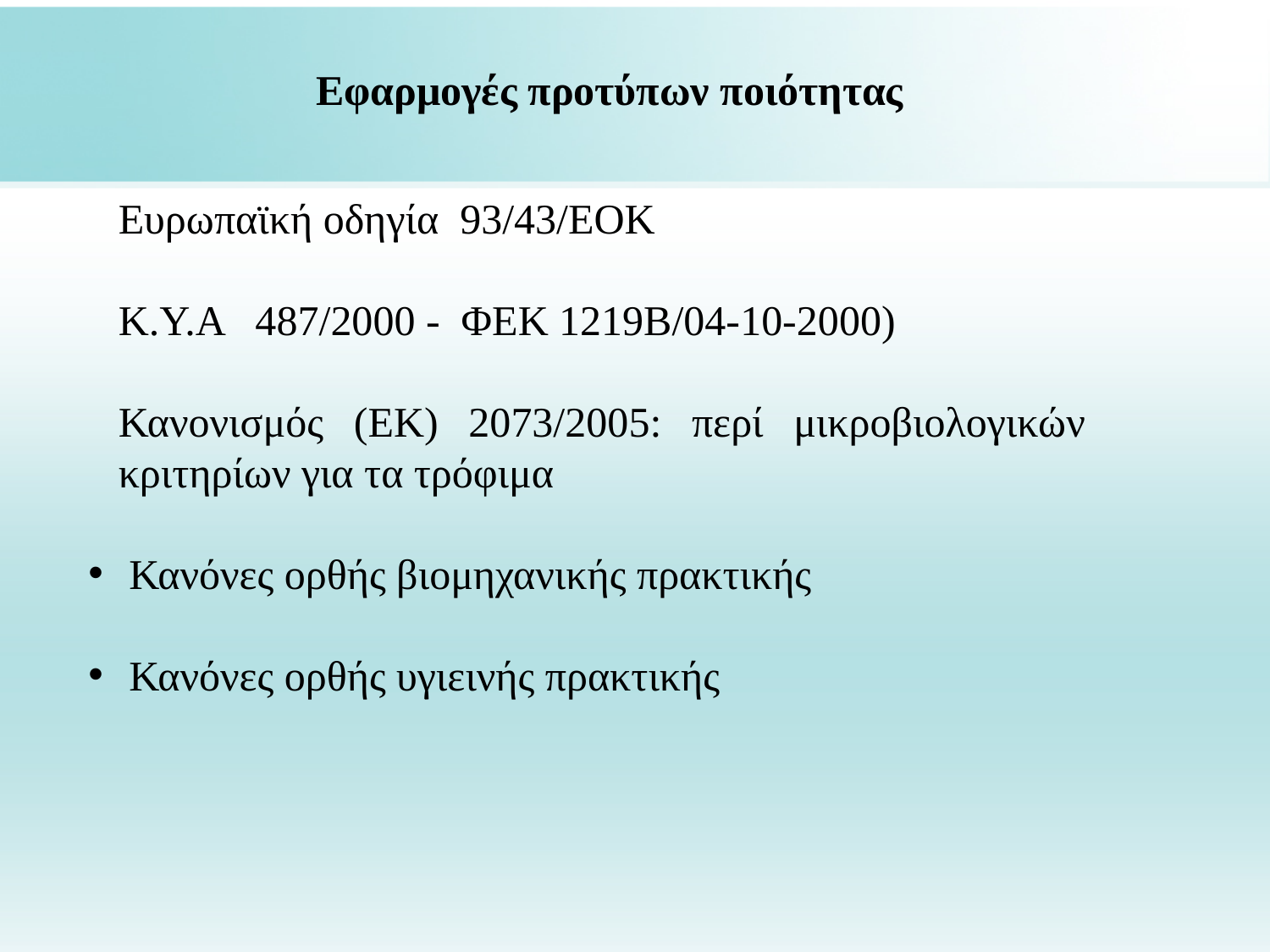

Εφαρμογές προτύπων ποιότητας
Ευρωπαϊκή οδηγία  93/43/ΕΟΚ

Κ.Υ.Α   487/2000 -  ΦΕΚ 1219Β/04-10-2000)

Κανονισμός (ΕΚ) 2073/2005: περί μικροβιολογικών κριτηρίων για τα τρόφιμα

 Κανόνες ορθής βιομηχανικής πρακτικής

 Κανόνες ορθής υγιεινής πρακτικής